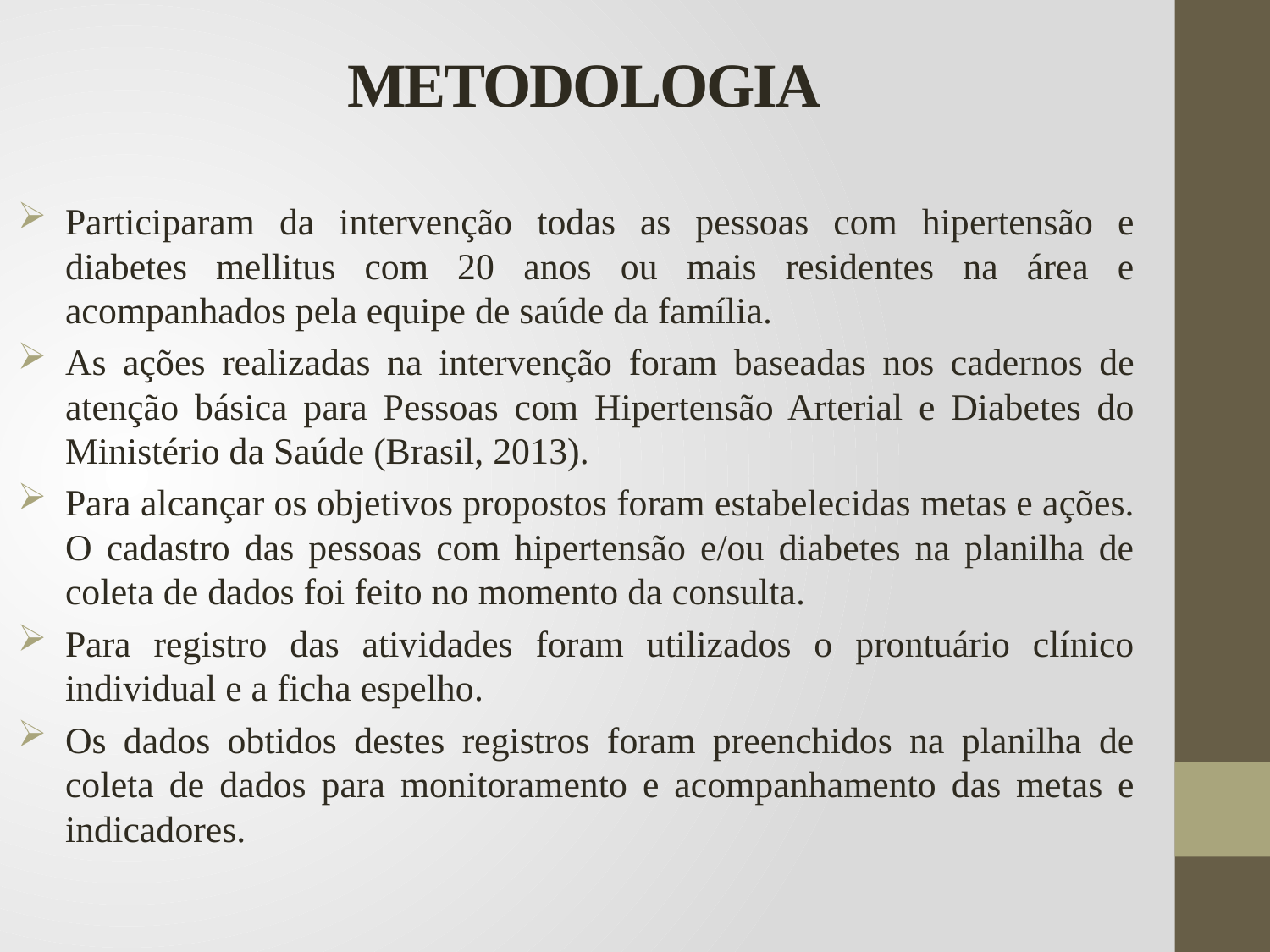

METODOLOGIA
Participaram da intervenção todas as pessoas com hipertensão e diabetes mellitus com 20 anos ou mais residentes na área e acompanhados pela equipe de saúde da família.
As ações realizadas na intervenção foram baseadas nos cadernos de atenção básica para Pessoas com Hipertensão Arterial e Diabetes do Ministério da Saúde (Brasil, 2013).
Para alcançar os objetivos propostos foram estabelecidas metas e ações. O cadastro das pessoas com hipertensão e/ou diabetes na planilha de coleta de dados foi feito no momento da consulta.
Para registro das atividades foram utilizados o prontuário clínico individual e a ficha espelho.
Os dados obtidos destes registros foram preenchidos na planilha de coleta de dados para monitoramento e acompanhamento das metas e indicadores.